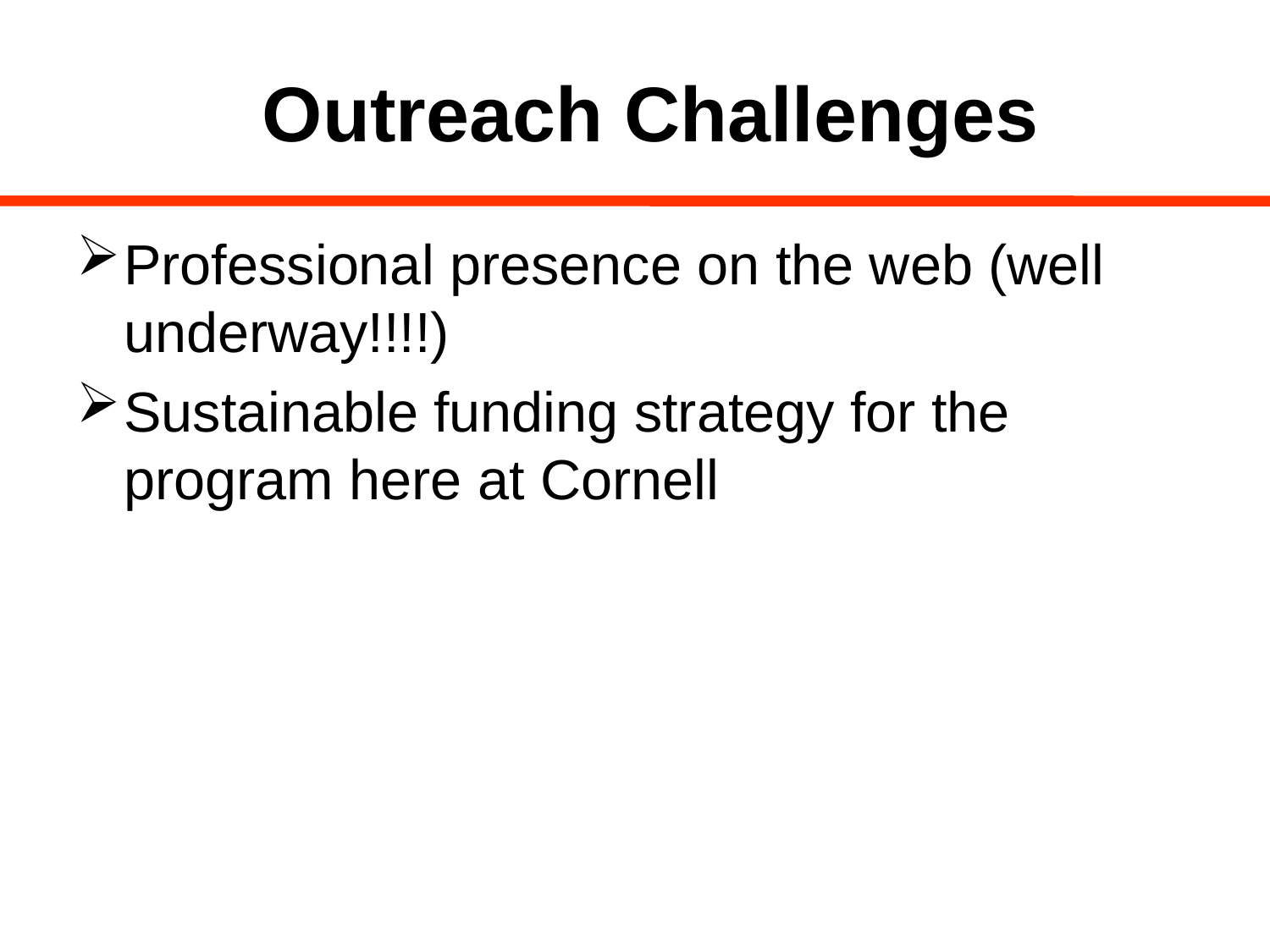

# Outreach Challenges
Professional presence on the web (well underway!!!!)
Sustainable funding strategy for the program here at Cornell